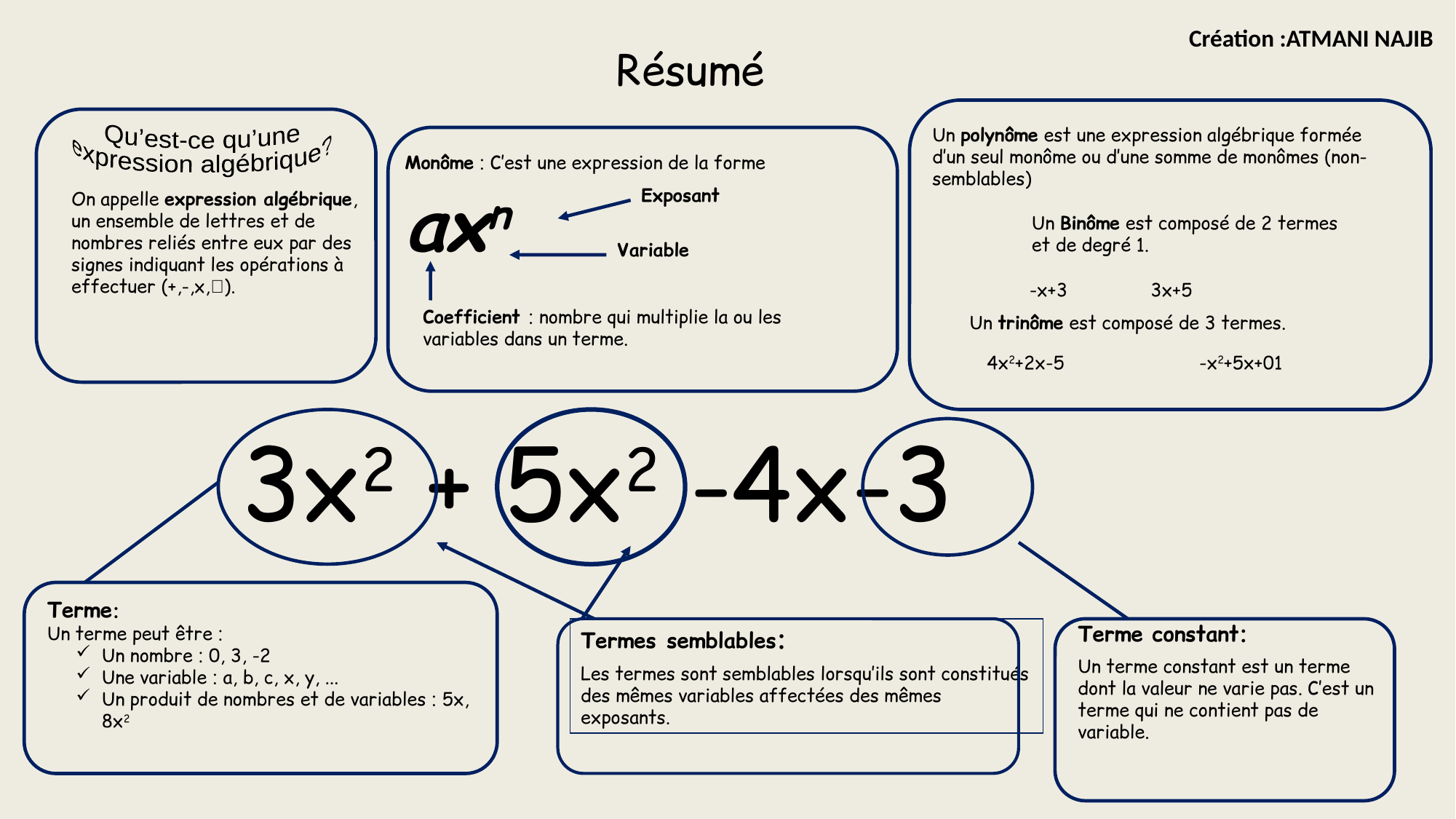

Création :ATMANI NAJIB
Résumé

Qu’est-ce qu’une
expression algébrique?
Un polynôme est une expression algébrique formée d’un seul monôme ou d’une somme de monômes (non-semblables)

Monôme : C’est une expression de la forme
axn
Exposant
On appelle expression algébrique, un ensemble de lettres et de nombres reliés entre eux par des signes indiquant les opérations à effectuer (+,-,x,÷).

Un Binôme est composé de 2 termes et de degré 1.
Variable

-x+3
3x+5
Coefficient : nombre qui multiplie la ou les variables dans un terme.
Un trinôme est composé de 3 termes.
4x2+2x-5
-x2+5x+01

3x2 + 5x2 -4x-3

Terme:
Un terme peut être :
Un nombre : 0, 3, -2
Une variable : a, b, c, x, y, ...
Un produit de nombres et de variables : 5x, 8x2
Terme constant:
Un terme constant est un terme dont la valeur ne varie pas. C’est un terme qui ne contient pas de variable.

Termes semblables:
Les termes sont semblables lorsqu’ils sont constitués des mêmes variables affectées des mêmes exposants.